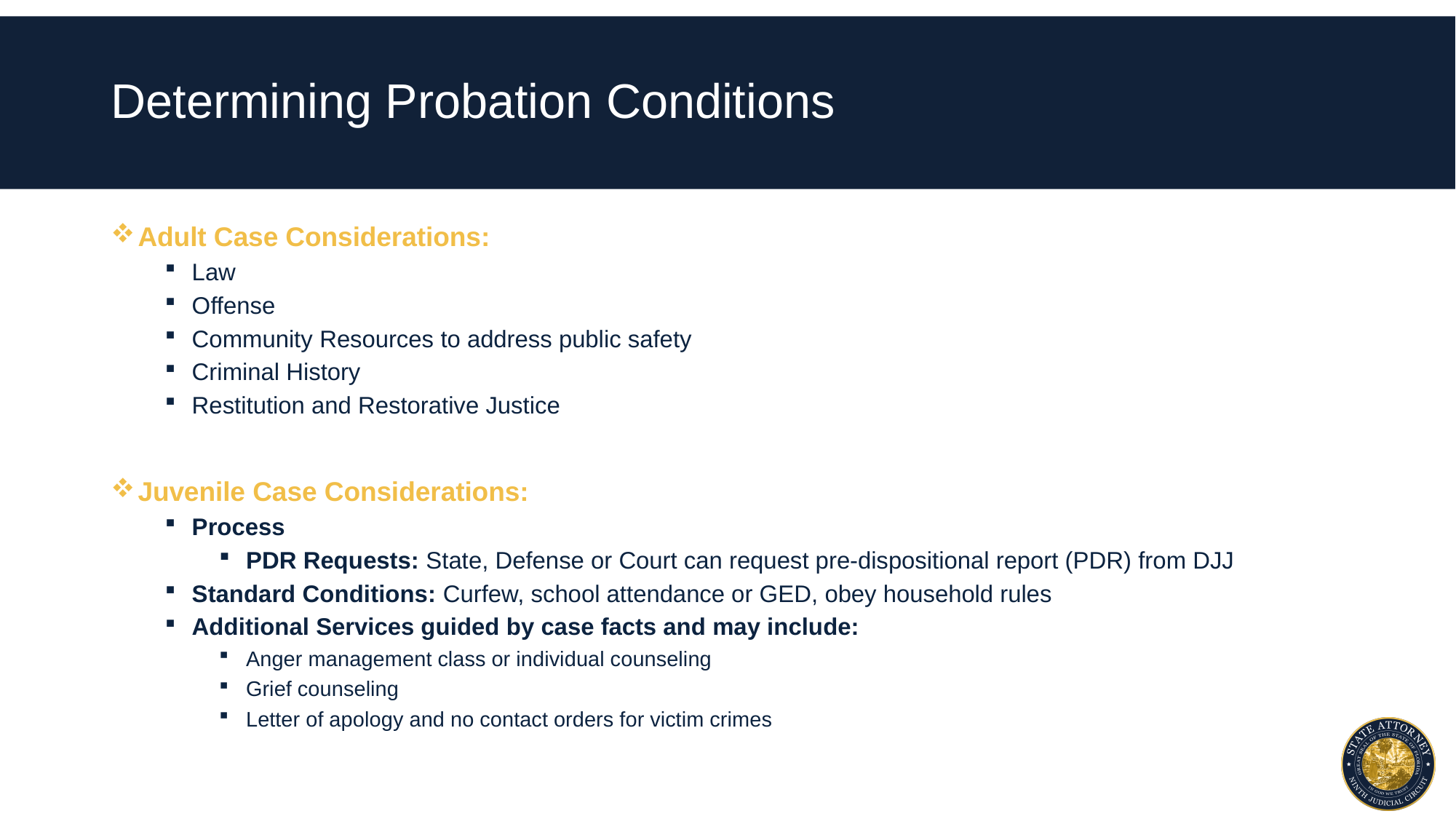

# Determining Probation Conditions
Adult Case Considerations:
Law
Offense
Community Resources to address public safety
Criminal History
Restitution and Restorative Justice

Juvenile Case Considerations:
Process
PDR Requests: State, Defense or Court can request pre-dispositional report (PDR) from DJJ
Standard Conditions: Curfew, school attendance or GED, obey household rules
Additional Services guided by case facts and may include:
Anger management class or individual counseling
Grief counseling
Letter of apology and no contact orders for victim crimes